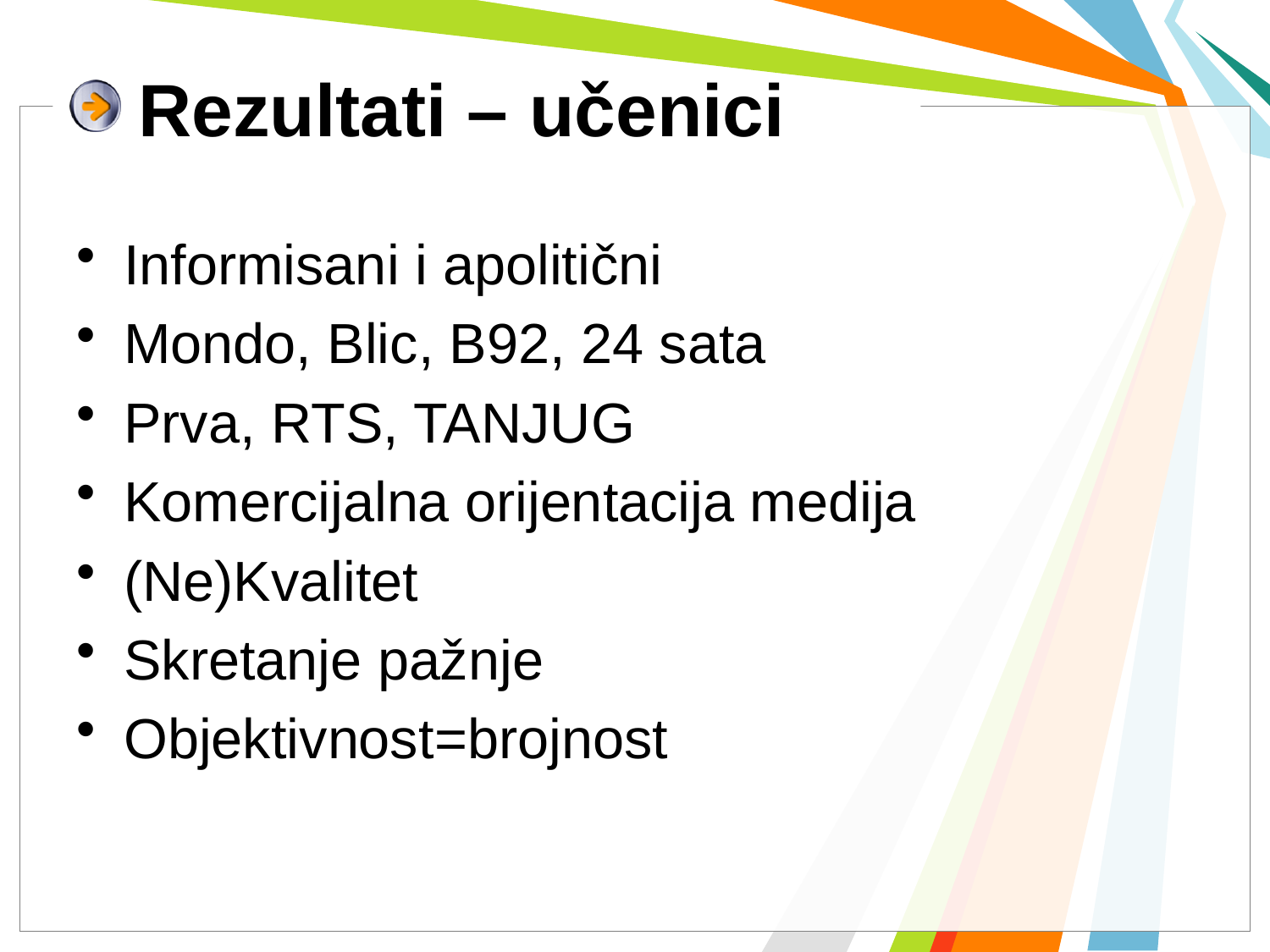

# Rezultati – učenici
Informisani i apolitični
Mondo, Blic, B92, 24 sata
Prva, RTS, TANJUG
Komercijalna orijentacija medija
(Ne)Kvalitet
Skretanje pažnje
Objektivnost=brojnost